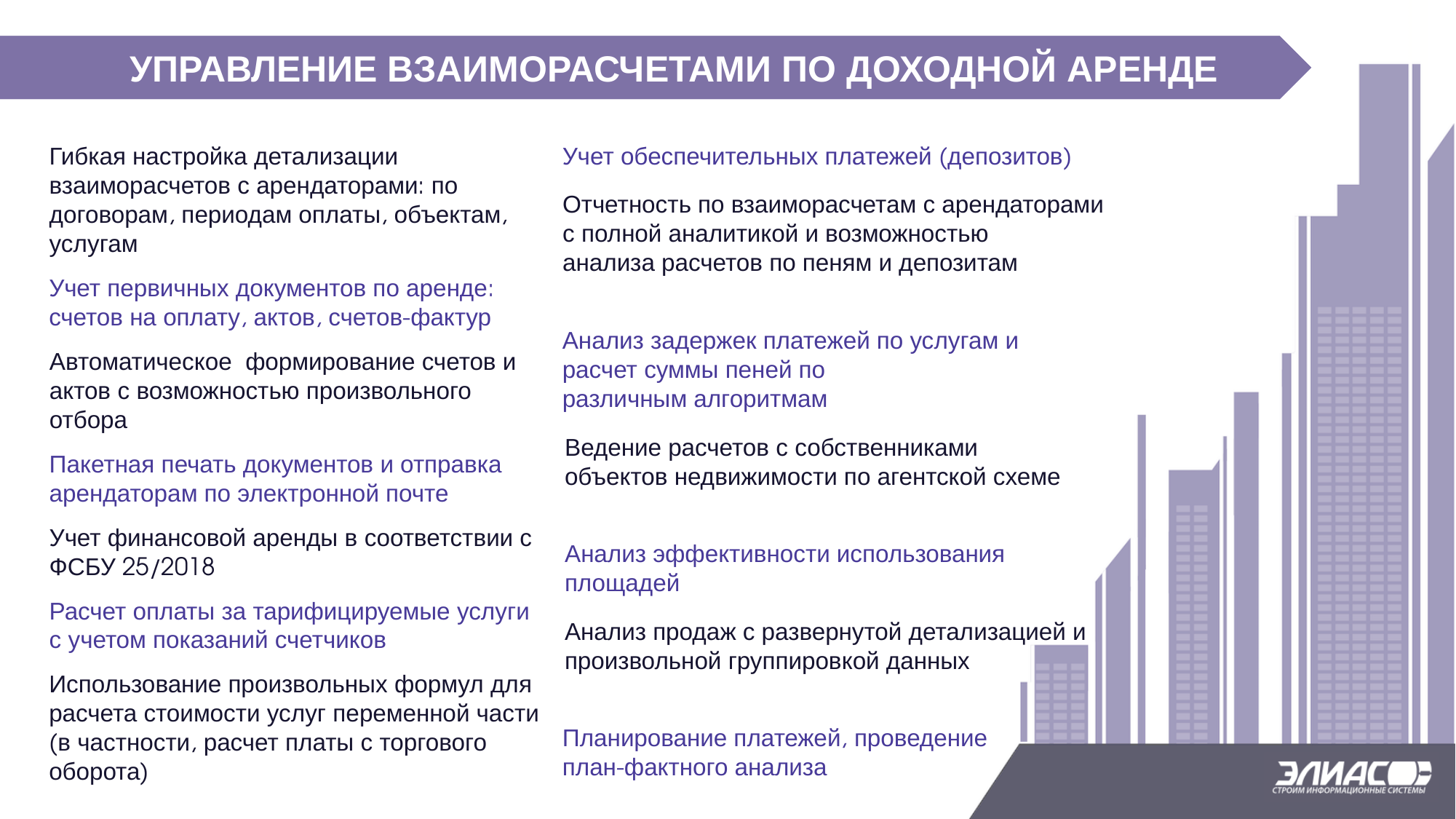

УПРАВЛЕНИЕ ВЗАИМОРАСЧЕТАМИ ПО ДОХОДНОЙ АРЕНДЕ
Гибкая настройка детализации взаиморасчетов с арендаторами: по договорам, периодам оплаты, объектам, услугам
Учет обеспечительных платежей (депозитов)
Отчетность по взаиморасчетам с арендаторами с полной аналитикой и возможностью анализа расчетов по пеням и депозитам
Учет первичных документов по аренде: счетов на оплату, актов, счетов-фактур
Анализ задержек платежей по услугам и расчет суммы пеней по различным алгоритмам
Автоматическое  формирование счетов и актов с возможностью произвольного отбора
Ведение расчетов с собственниками объектов недвижимости по агентской схеме
Пакетная печать документов и отправка арендаторам по электронной почте
Учет финансовой аренды в соответствии с ФСБУ 25/2018
Анализ эффективности использования площадей
Расчет оплаты за тарифицируемые услуги с учетом показаний счетчиков
Анализ продаж с развернутой детализацией и произвольной группировкой данных
Использование произвольных формул для расчета стоимости услуг переменной части (в частности, расчет платы с торгового оборота)
Планирование платежей, проведение план-фактного анализа